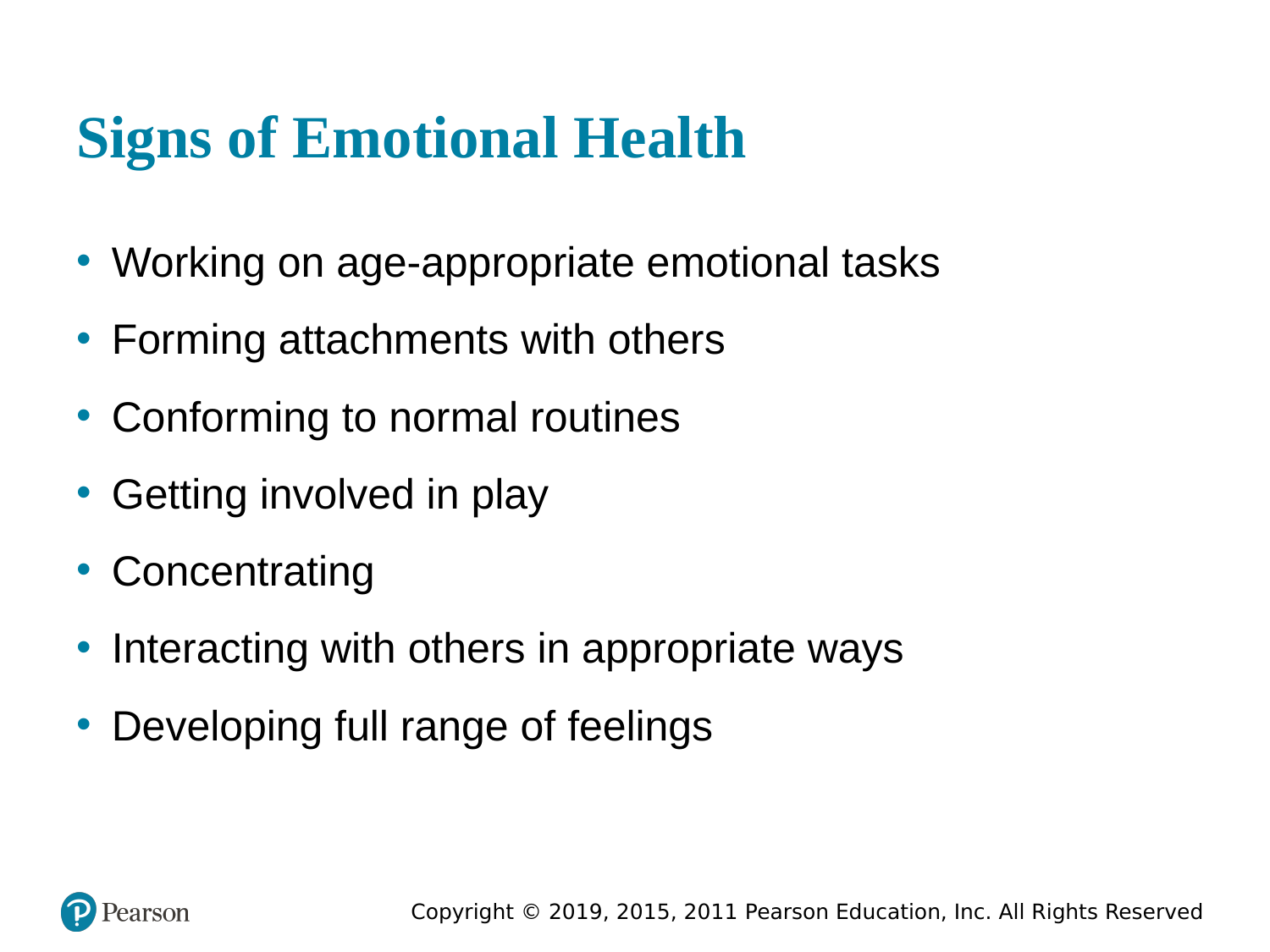

# Signs of Emotional Health
Working on age-appropriate emotional tasks
Forming attachments with others
Conforming to normal routines
Getting involved in play
Concentrating
Interacting with others in appropriate ways
Developing full range of feelings